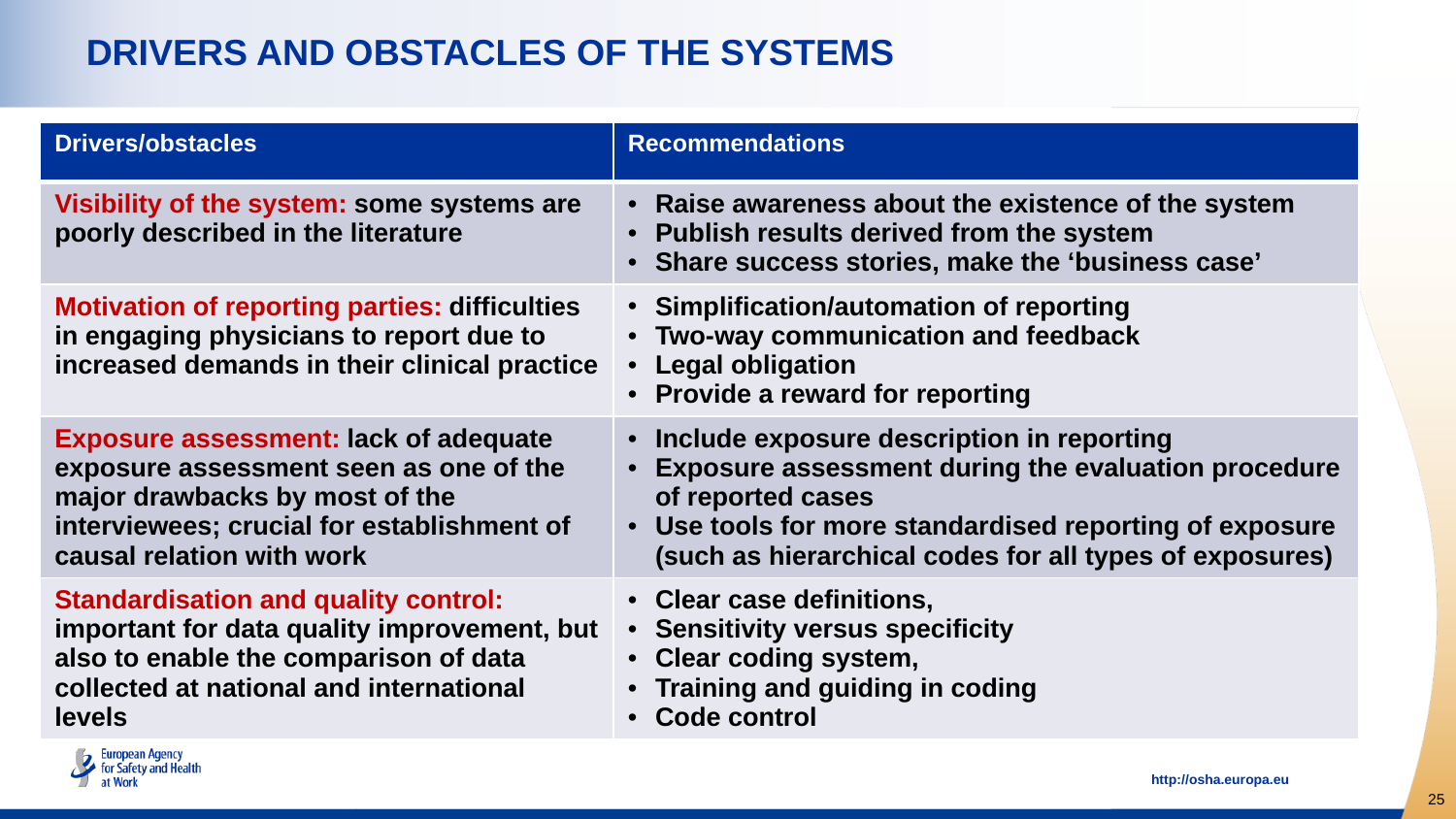

# DRIVERS AND OBSTACLES OF THE SYSTEMS
| Drivers/obstacles | Recommendations |
| --- | --- |
| Visibility of the system: some systems are poorly described in the literature | Raise awareness about the existence of the system Publish results derived from the system Share success stories, make the ‘business case’ |
| Motivation of reporting parties: difficulties in engaging physicians to report due to increased demands in their clinical practice | Simplification/automation of reporting Two-way communication and feedback Legal obligation Provide a reward for reporting |
| Exposure assessment: lack of adequate exposure assessment seen as one of the major drawbacks by most of the interviewees; crucial for establishment of causal relation with work | Include exposure description in reporting Exposure assessment during the evaluation procedure of reported cases Use tools for more standardised reporting of exposure (such as hierarchical codes for all types of exposures) |
| Standardisation and quality control: important for data quality improvement, but also to enable the comparison of data collected at national and international levels | Clear case definitions, Sensitivity versus specificity Clear coding system, Training and guiding in coding Code control |